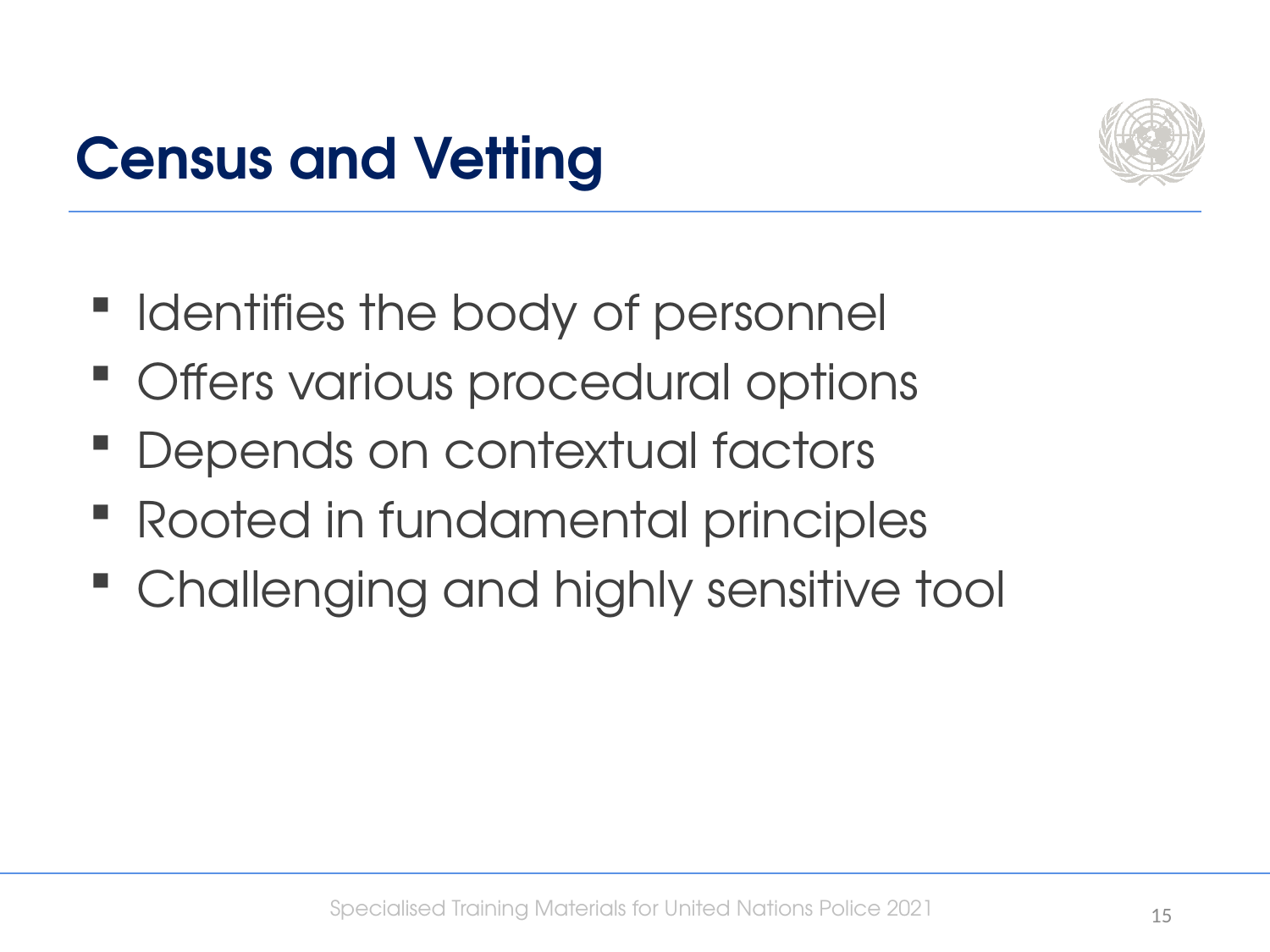

# Census and Vetting
Identifies the body of personnel
Offers various procedural options
Depends on contextual factors
Rooted in fundamental principles
Challenging and highly sensitive tool

15